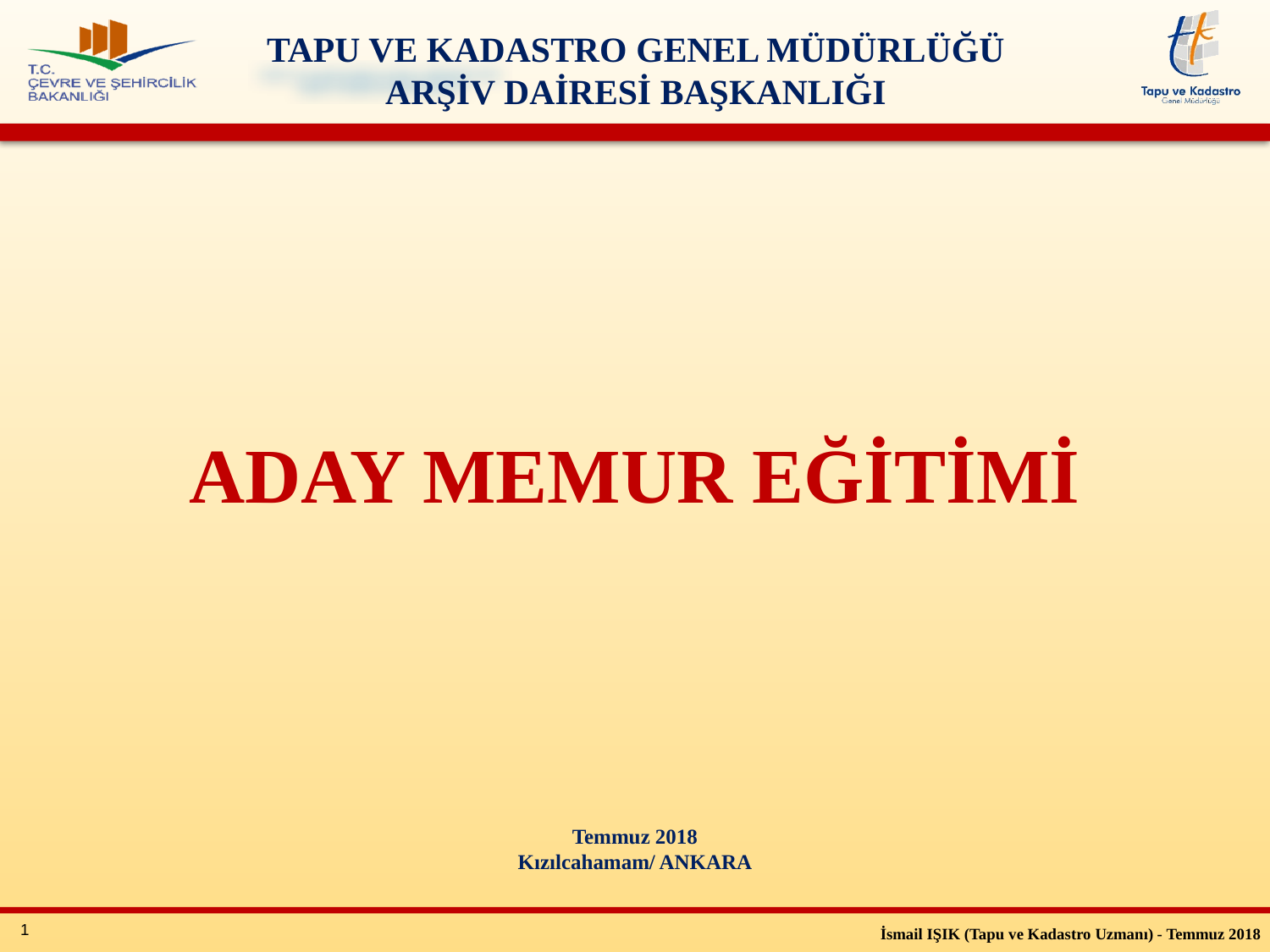

ADAY MEMUR EĞİTİMİ

Temmuz 2018
Kızılcahamam/ ANKARA